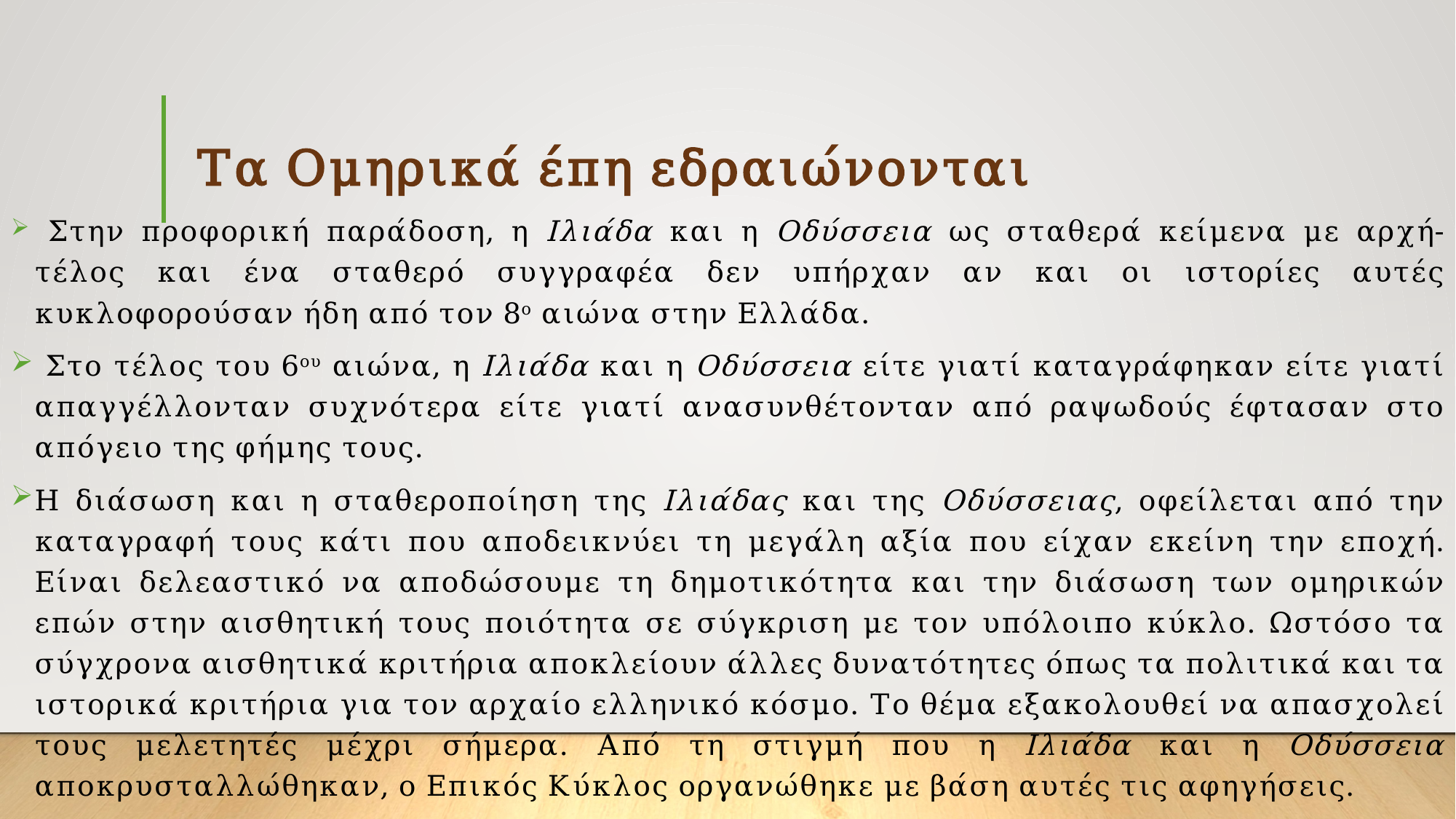

# Τα Ομηρικά έπη εδραιώνονται
 Στην προφορική παράδοση, η Ιλιάδα και η Οδύσσεια ως σταθερά κείμενα με αρχή- τέλος και ένα σταθερό συγγραφέα δεν υπήρχαν αν και οι ιστορίες αυτές κυκλοφορούσαν ήδη από τον 8ο αιώνα στην Ελλάδα.
 Στο τέλος του 6ου αιώνα, η Ιλιάδα και η Οδύσσεια είτε γιατί καταγράφηκαν είτε γιατί απαγγέλλονταν συχνότερα είτε γιατί ανασυνθέτονταν από ραψωδούς έφτασαν στο απόγειο της φήμης τους.
Η διάσωση και η σταθεροποίηση της Ιλιάδας και της Οδύσσειας, οφείλεται από την καταγραφή τους κάτι που αποδεικνύει τη μεγάλη αξία που είχαν εκείνη την εποχή. Είναι δελεαστικό να αποδώσουμε τη δημοτικότητα και την διάσωση των ομηρικών επών στην αισθητική τους ποιότητα σε σύγκριση με τον υπόλοιπο κύκλο. Ωστόσο τα σύγχρονα αισθητικά κριτήρια αποκλείουν άλλες δυνατότητες όπως τα πολιτικά και τα ιστορικά κριτήρια για τον αρχαίο ελληνικό κόσμο. Το θέμα εξακολουθεί να απασχολεί τους μελετητές μέχρι σήμερα. Από τη στιγμή που η Ιλιάδα και η Οδύσσεια αποκρυσταλλώθηκαν, ο Επικός Κύκλος οργανώθηκε με βάση αυτές τις αφηγήσεις.